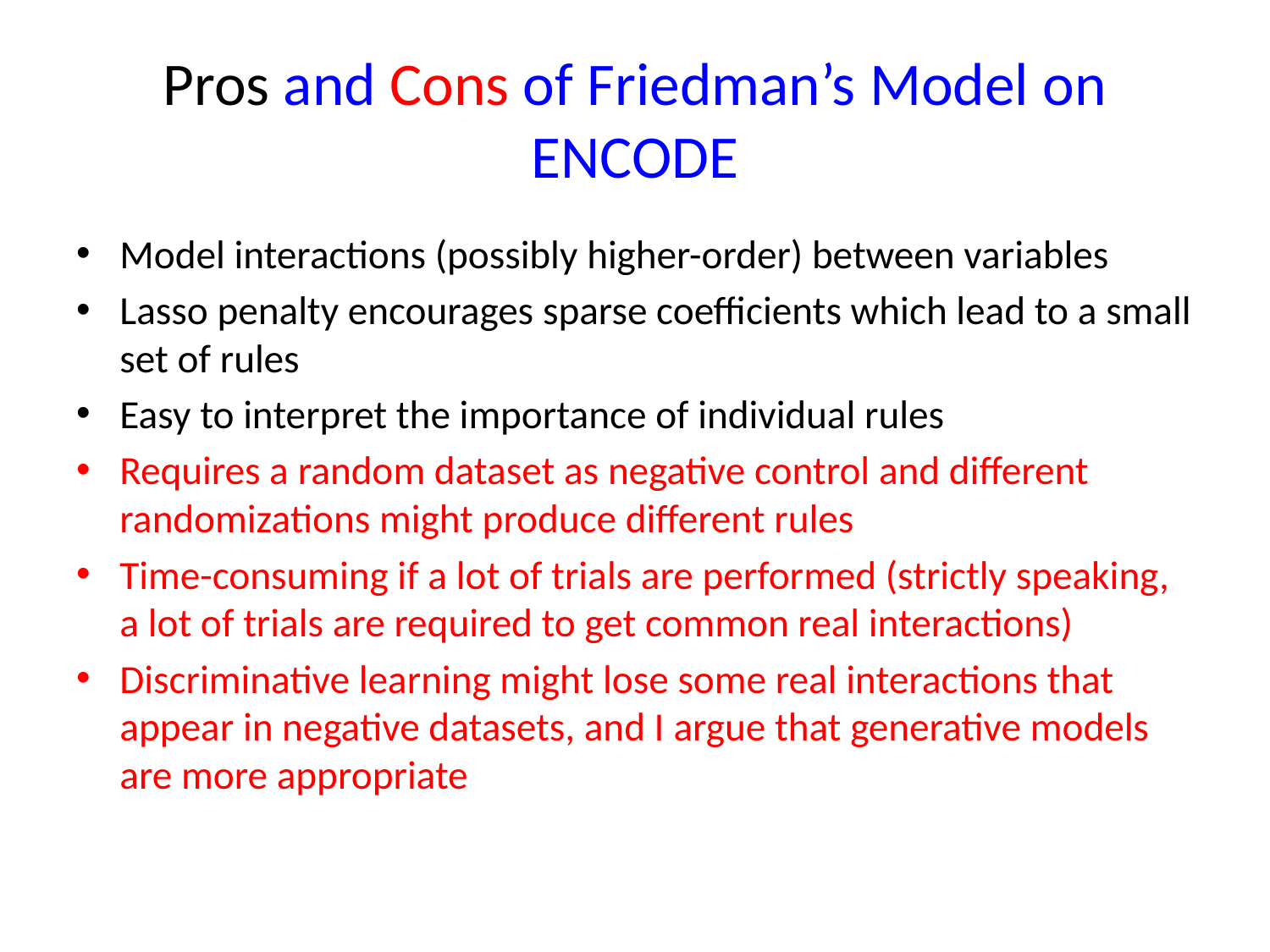

# Pros and Cons of Friedman’s Model on ENCODE
Model interactions (possibly higher-order) between variables
Lasso penalty encourages sparse coefficients which lead to a small set of rules
Easy to interpret the importance of individual rules
Requires a random dataset as negative control and different randomizations might produce different rules
Time-consuming if a lot of trials are performed (strictly speaking, a lot of trials are required to get common real interactions)
Discriminative learning might lose some real interactions that appear in negative datasets, and I argue that generative models are more appropriate